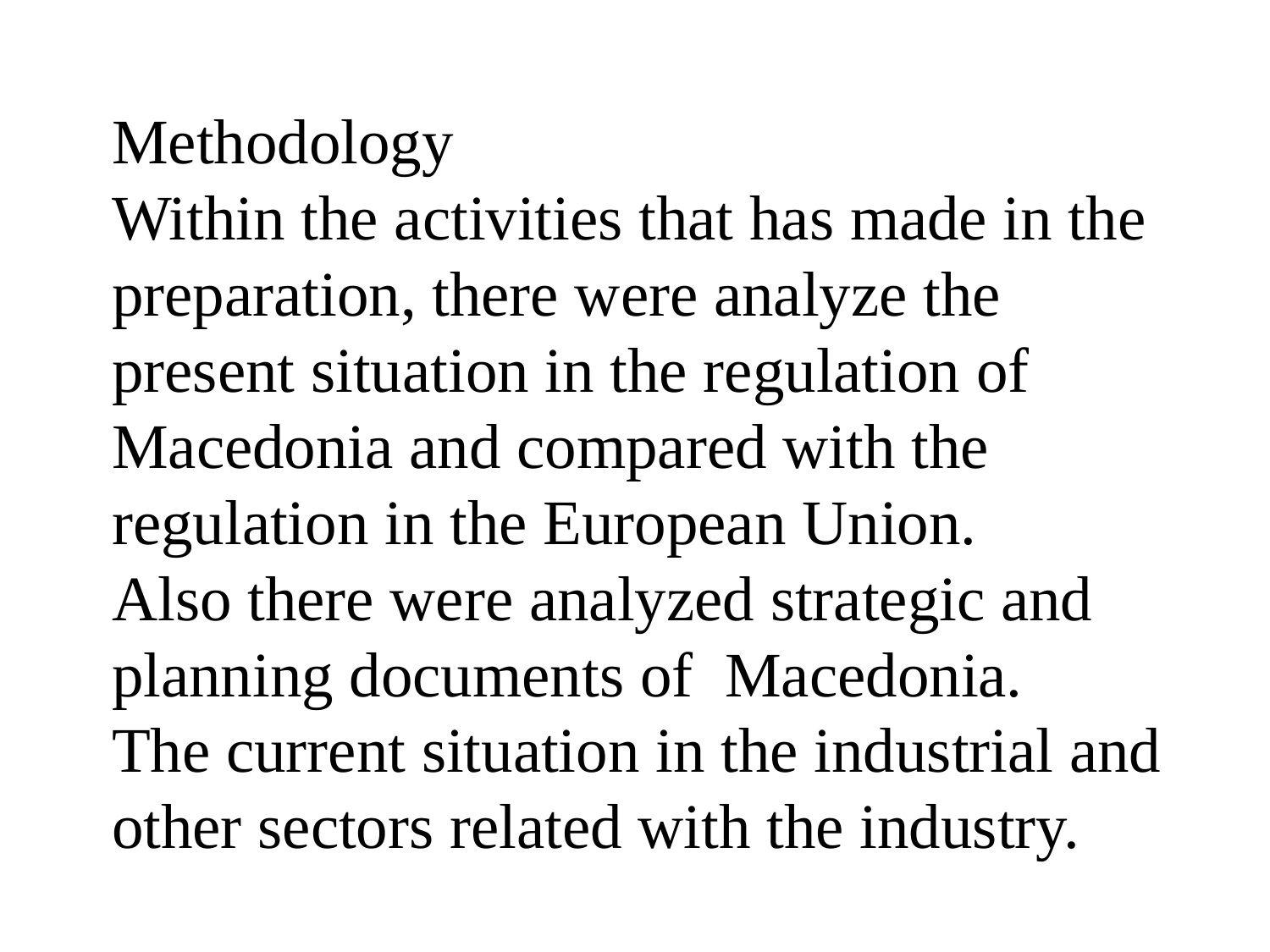

# Methodology Within the activities that has made in the preparation, there were analyze the present situation in the regulation of Macedonia and compared with the regulation in the European Union. Also there were analyzed strategic and planning documents of  Macedonia. The current situation in the industrial and other sectors related with the industry.